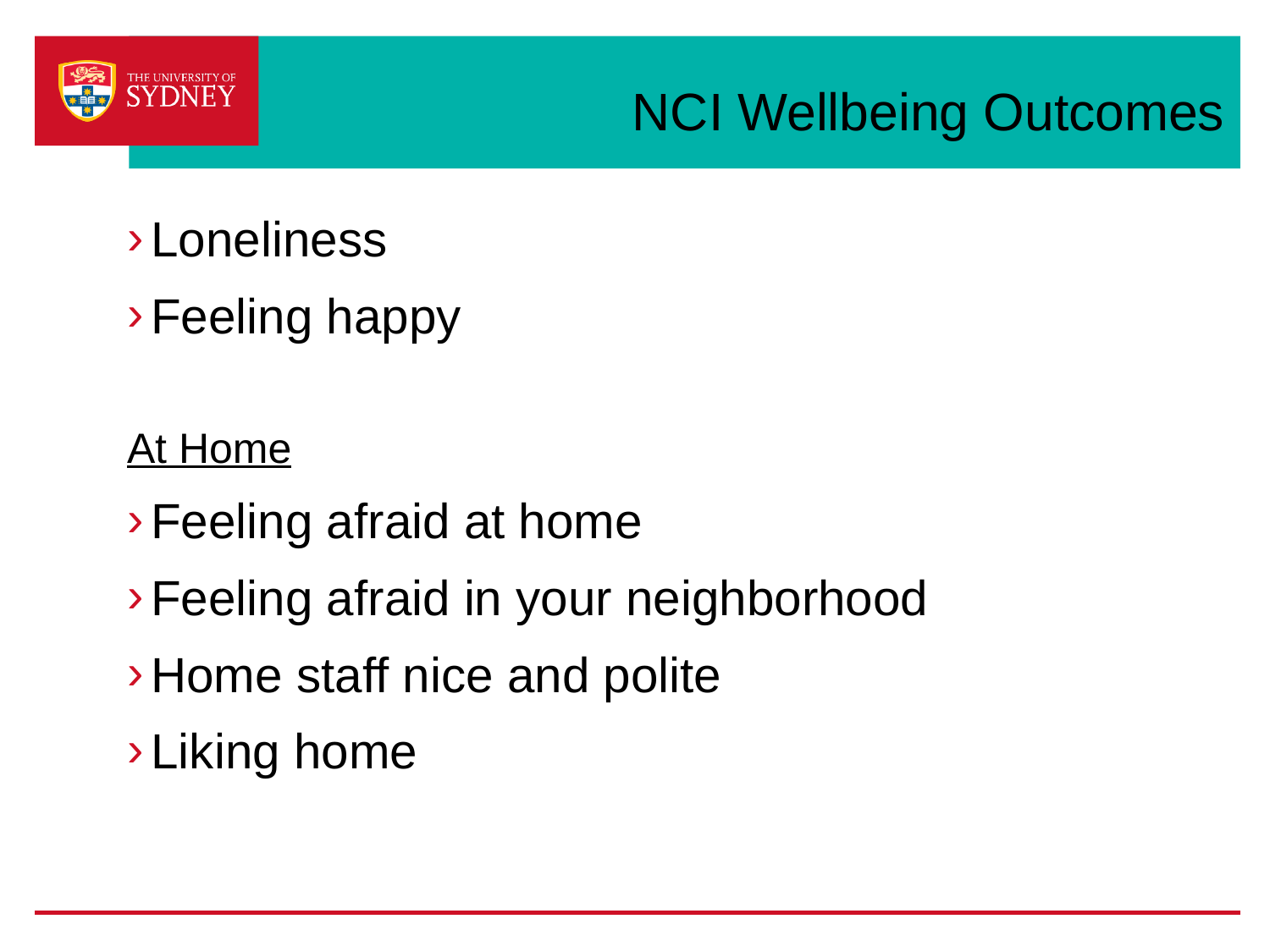

# NCI Wellbeing Outcomes
Loneliness
Feeling happy

At Home
Feeling afraid at home
Feeling afraid in your neighborhood
Home staff nice and polite
Liking home